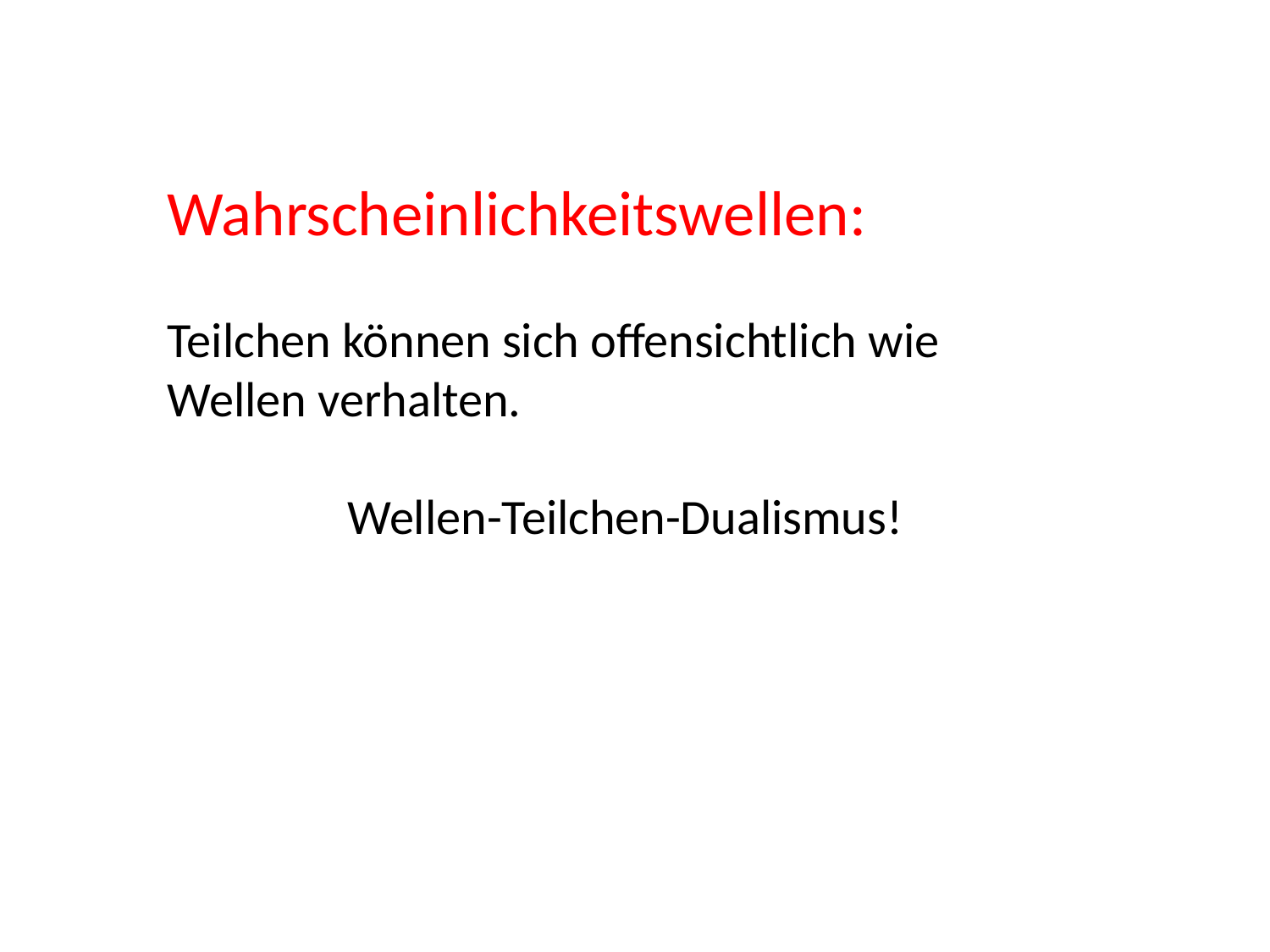

Wahrscheinlichkeitswellen:

Teilchen können sich offensichtlich wie Wellen verhalten.

Wellen-Teilchen-Dualismus!